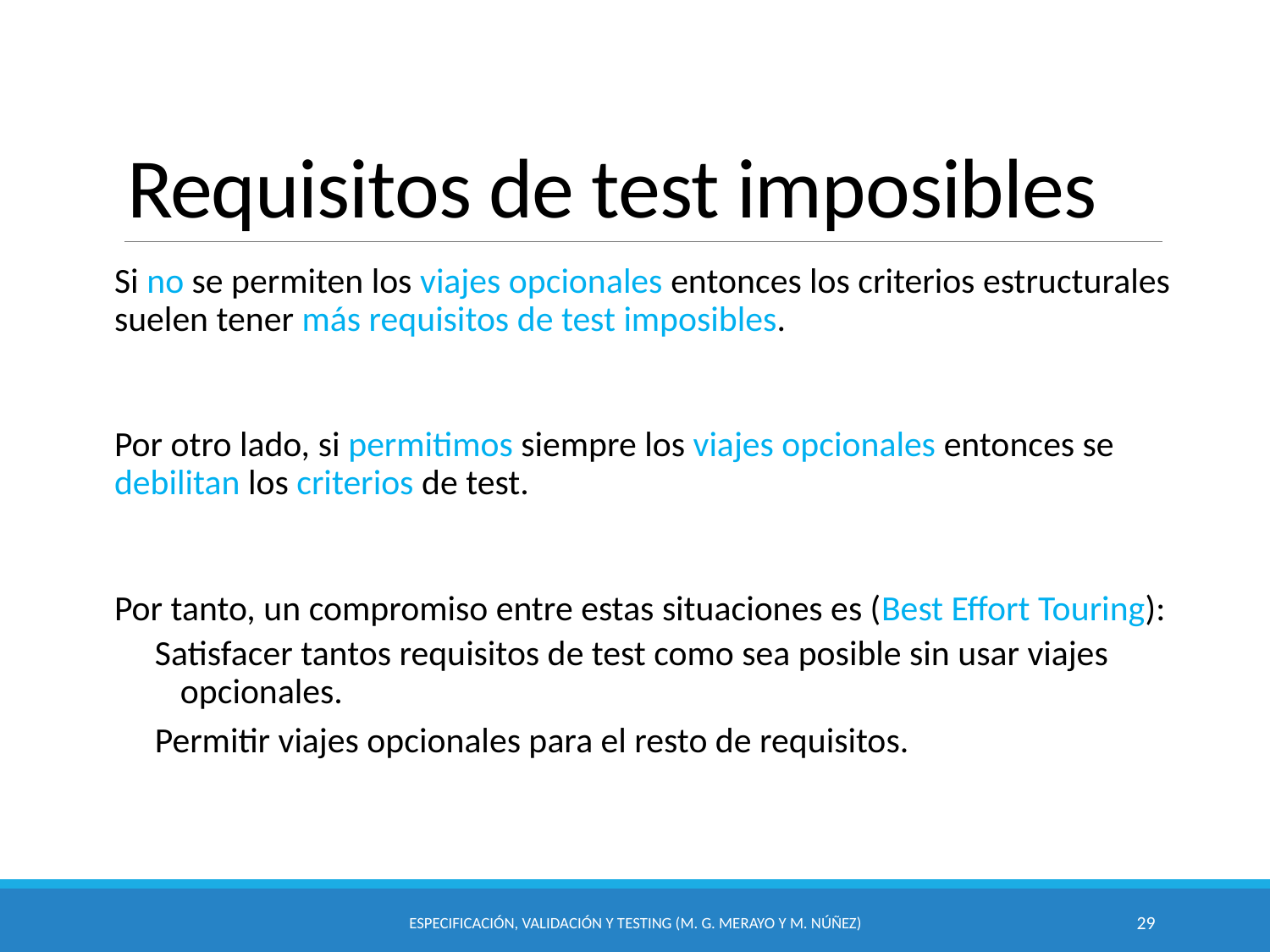

# Requisitos de test imposibles
Si no se permiten los viajes opcionales entonces los criterios estructurales suelen tener más requisitos de test imposibles.

Por otro lado, si permitimos siempre los viajes opcionales entonces se debilitan los criterios de test.

Por tanto, un compromiso entre estas situaciones es (Best Effort Touring):
Satisfacer tantos requisitos de test como sea posible sin usar viajes opcionales.
Permitir viajes opcionales para el resto de requisitos.

Especificación, Validación y Testing (M. G. Merayo y M. Núñez)
29